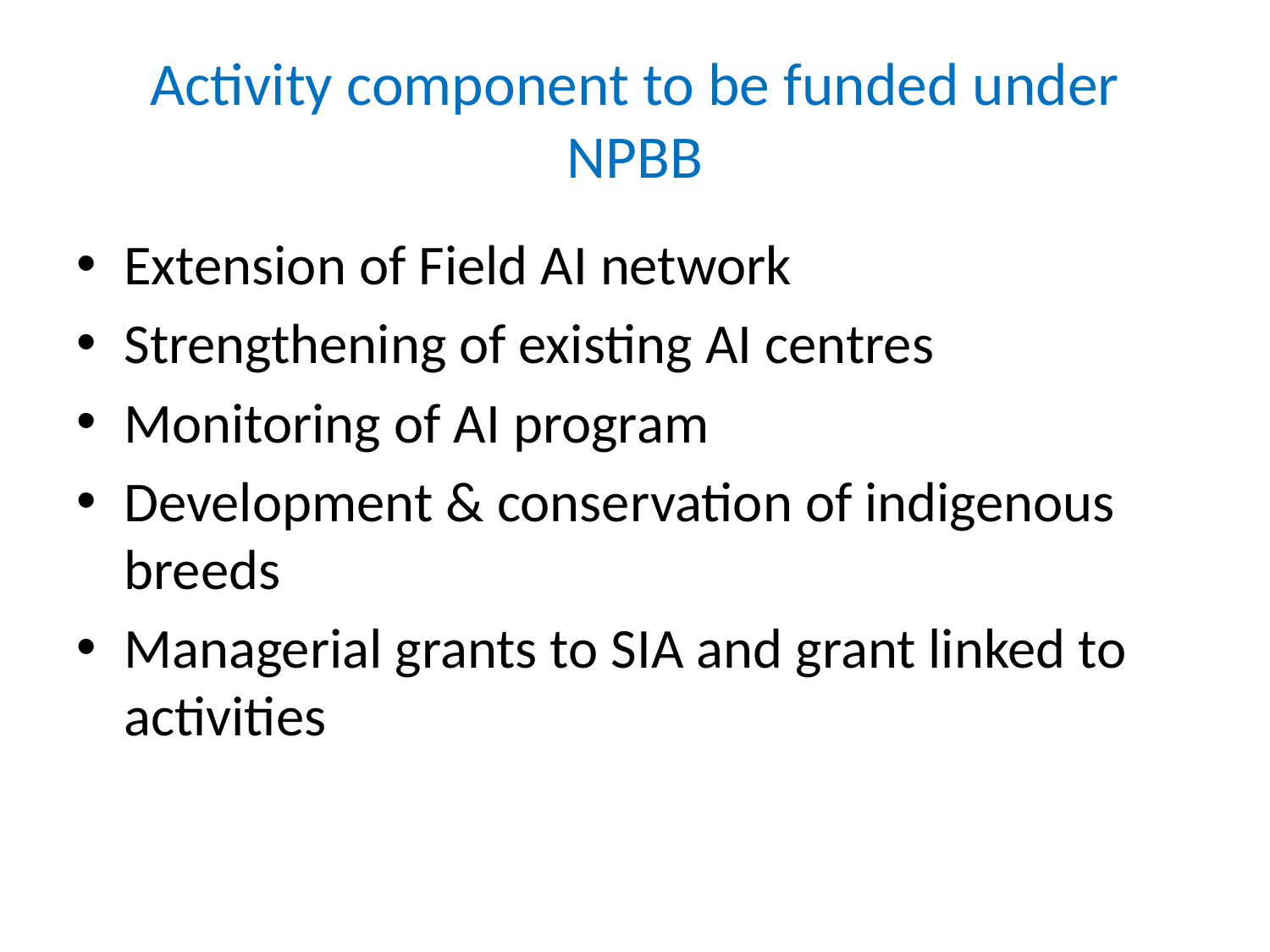

# Activity component to be funded under NPBB
Extension of Field AI network
Strengthening of existing AI centres
Monitoring of AI program
Development & conservation of indigenous breeds
Managerial grants to SIA and grant linked to activities